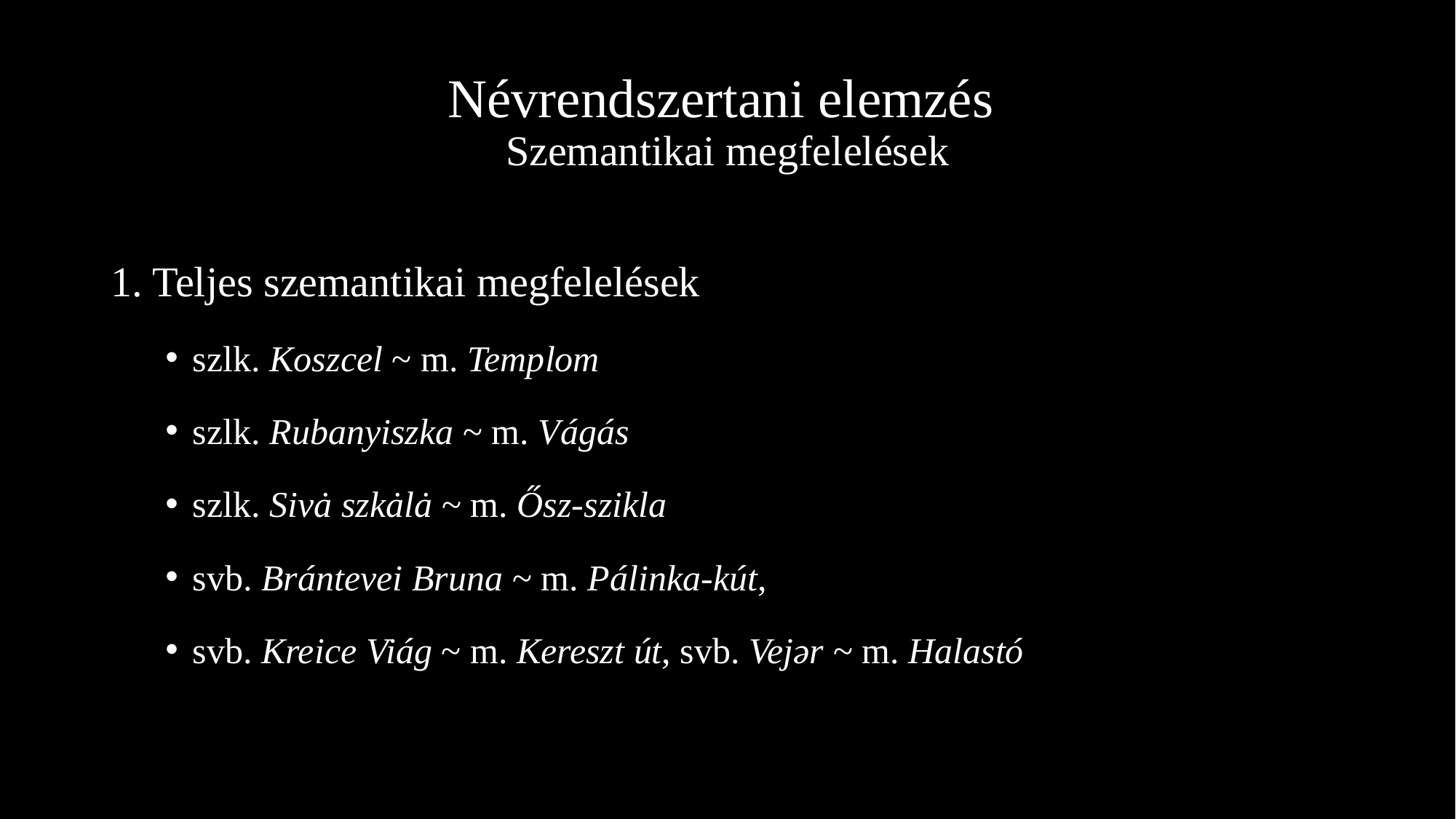

# Névrendszertani elemzés Szemantikai megfelelések
1. Teljes szemantikai megfelelések
szlk. Koszcel ~ m. Templom
szlk. Rubanyiszka ~ m. Vágás
szlk. Sivȧ szkȧlȧ ~ m. Ősz-szikla
svb. Brántevei Bruna ~ m. Pálinka-kút,
svb. Kreice Viág ~ m. Kereszt út, svb. Vejər ~ m. Halastó